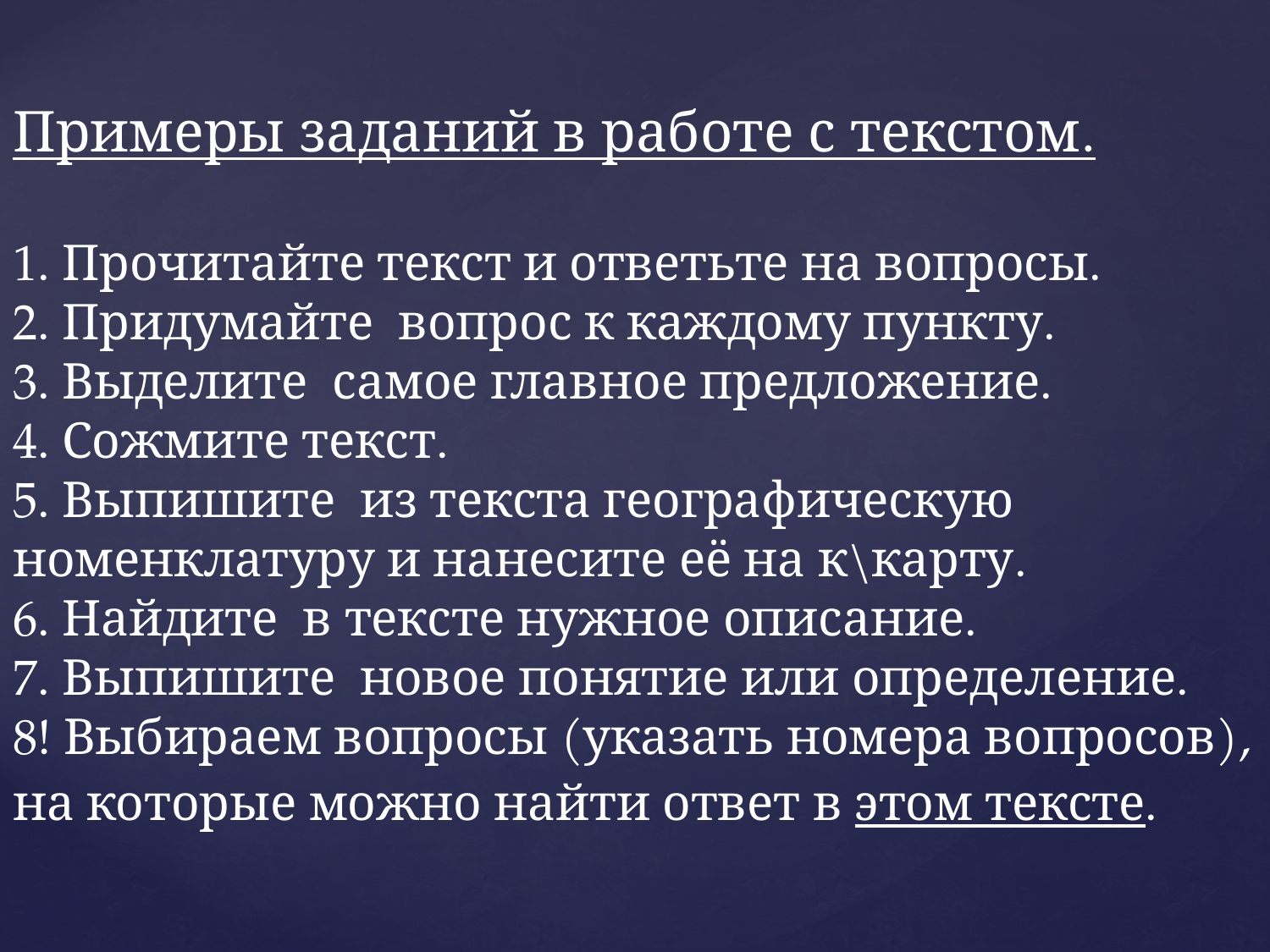

# Примеры заданий в работе с текстом. 1. Прочитайте текст и ответьте на вопросы. 2. Придумайте  вопрос к каждому пункту. 3. Выделите  самое главное предложение. 4. Сожмите текст. 5. Выпишите  из текста географическую номенклатуру и нанесите её на к\карту. 6. Найдите  в тексте нужное описание. 7. Выпишите  новое понятие или определение. 8! Выбираем вопросы (указать номера вопросов), на которые можно найти ответ в этом тексте.